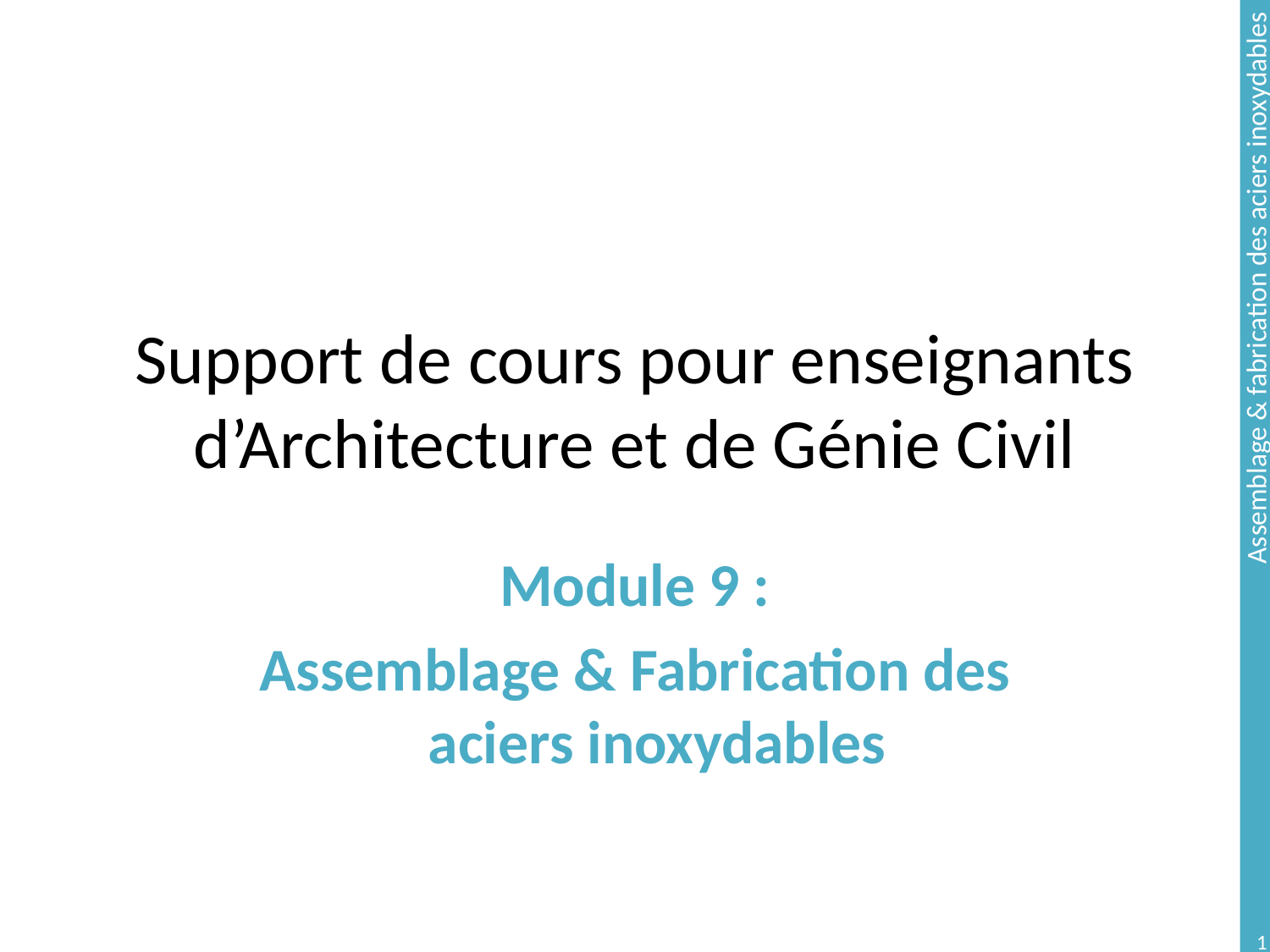

# Support de cours pour enseignants d’Architecture et de Génie Civil
Module 9 :
Assemblage & Fabrication des aciers inoxydables
1